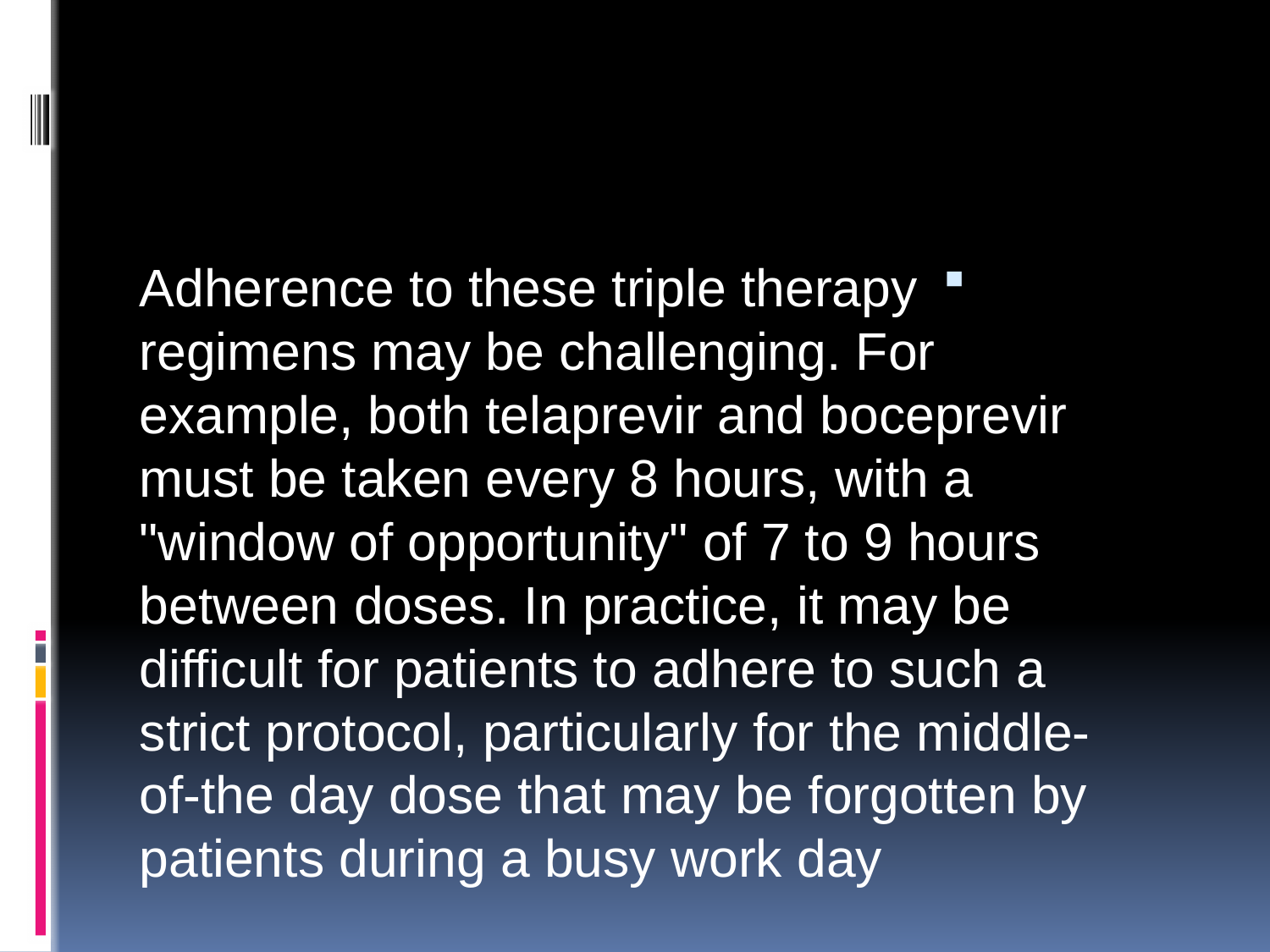

#
Adherence to these triple therapy regimens may be challenging. For example, both telaprevir and boceprevir must be taken every 8 hours, with a "window of opportunity" of 7 to 9 hours between doses. In practice, it may be difficult for patients to adhere to such a strict protocol, particularly for the middle-of-the day dose that may be forgotten by patients during a busy work day